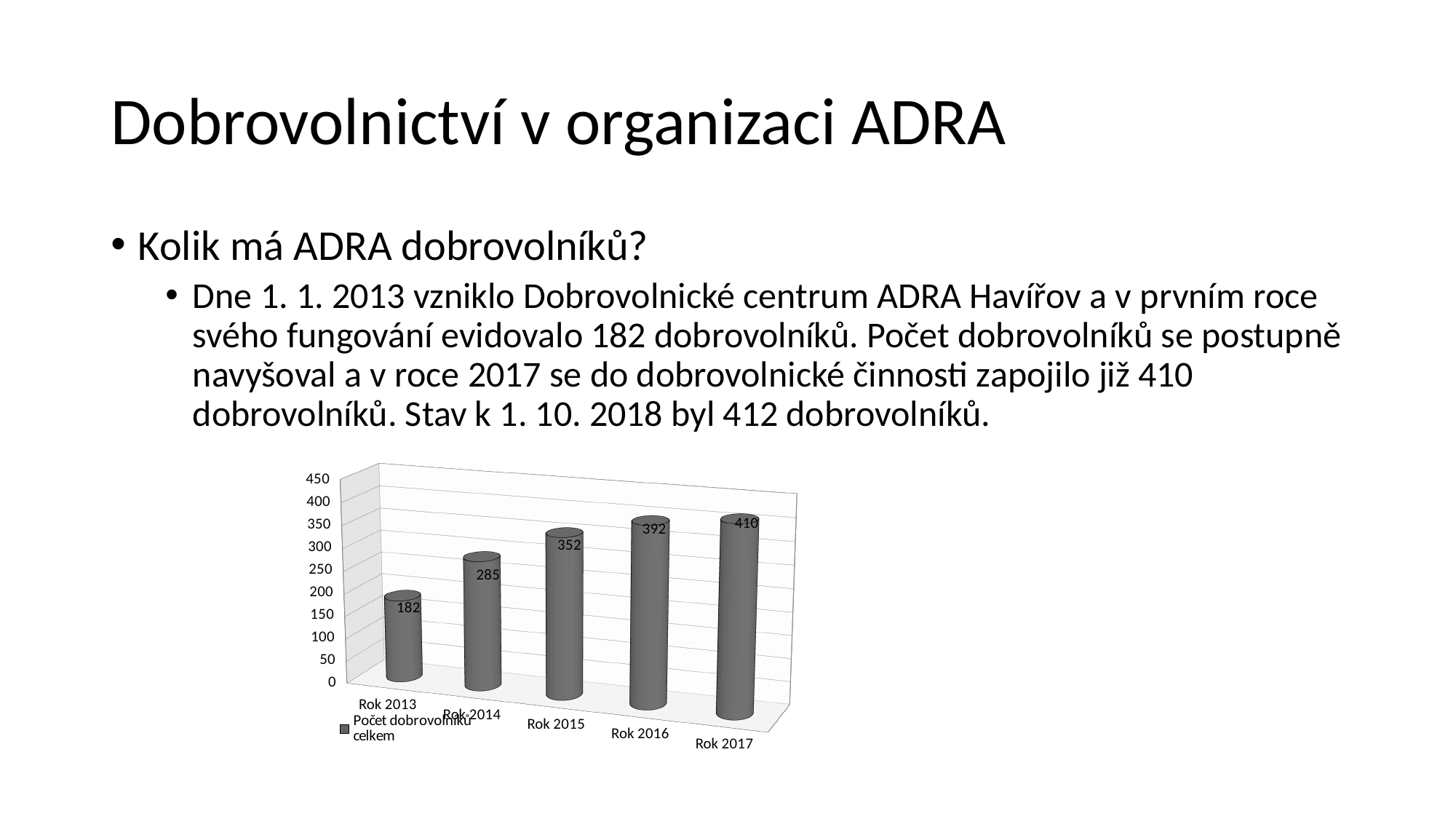

# Dobrovolnictví v organizaci ADRA
Kolik má ADRA dobrovolníků?
Dne 1. 1. 2013 vzniklo Dobrovolnické centrum ADRA Havířov a v prvním roce svého fungování evidovalo 182 dobrovolníků. Počet dobrovolníků se postupně navyšoval a v roce 2017 se do dobrovolnické činnosti zapojilo již 410 dobrovolníků. Stav k 1. 10. 2018 byl 412 dobrovolníků.

[unsupported chart]